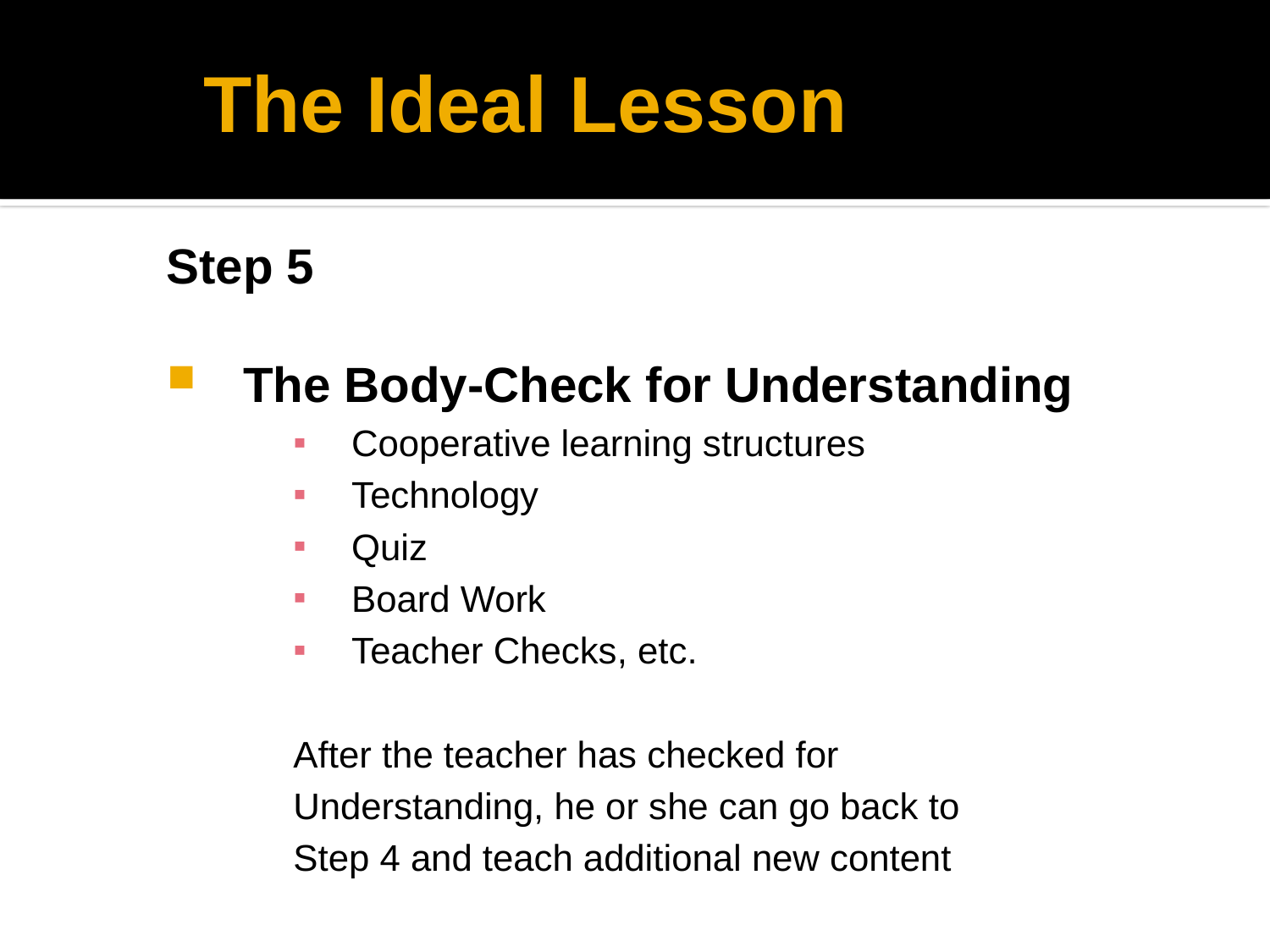

# The Ideal Lesson
Step 5

The Body-Check for Understanding
Cooperative learning structures
Technology
Quiz
Board Work
Teacher Checks, etc.

After the teacher has checked for
Understanding, he or she can go back to
Step 4 and teach additional new content